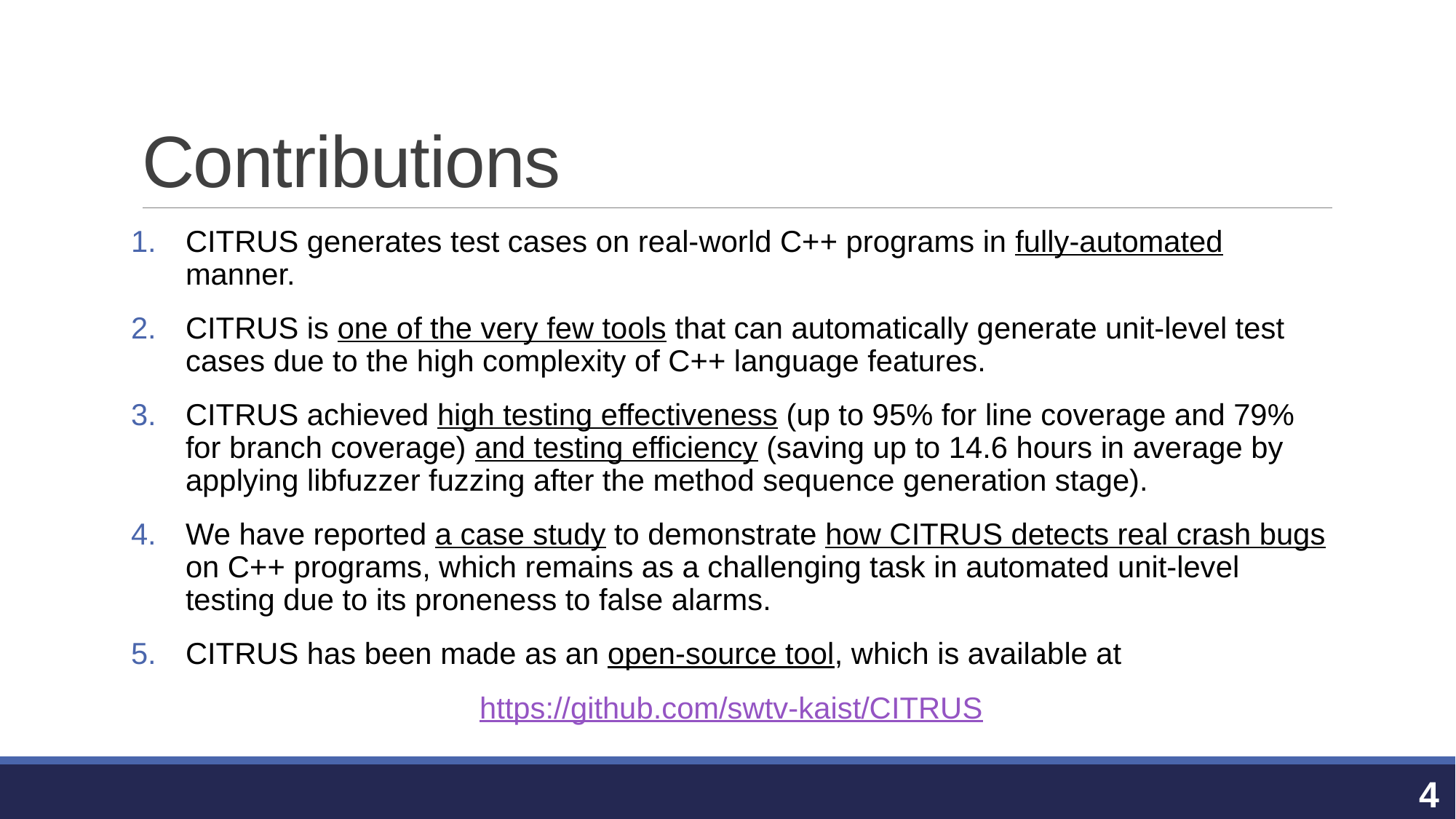

# Contributions
CITRUS generates test cases on real-world C++ programs in fully-automated manner.
CITRUS is one of the very few tools that can automatically generate unit-level test cases due to the high complexity of C++ language features.
CITRUS achieved high testing effectiveness (up to 95% for line coverage and 79% for branch coverage) and testing efficiency (saving up to 14.6 hours in average by applying libfuzzer fuzzing after the method sequence generation stage).
We have reported a case study to demonstrate how CITRUS detects real crash bugs on C++ programs, which remains as a challenging task in automated unit-level testing due to its proneness to false alarms.
CITRUS has been made as an open-source tool, which is available at
https://github.com/swtv-kaist/CITRUS
4